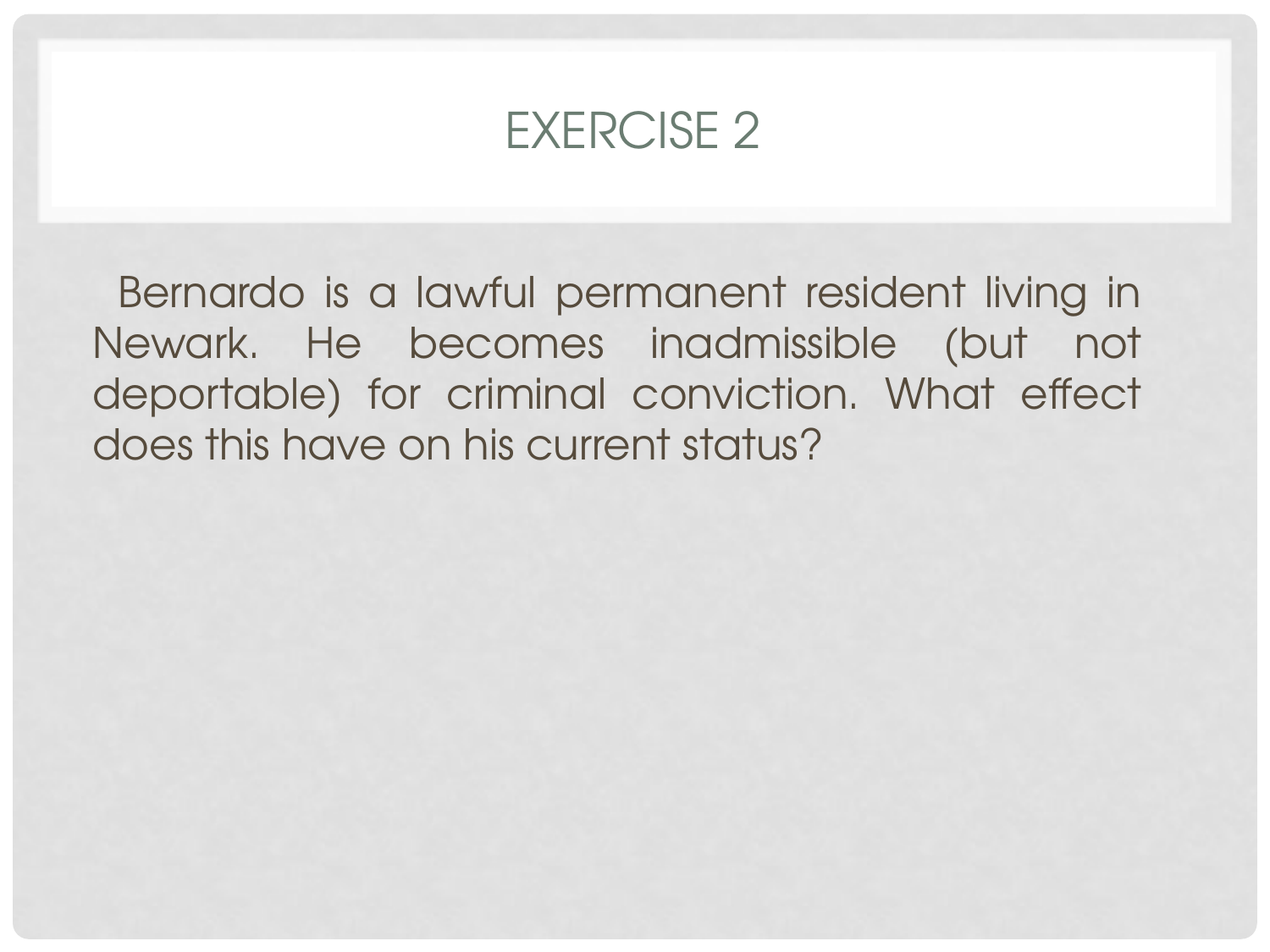

# Exercise 2
   Bernardo is a lawful permanent resident living in Newark. He becomes inadmissible (but not deportable) for criminal conviction. What effect does this have on his current status?